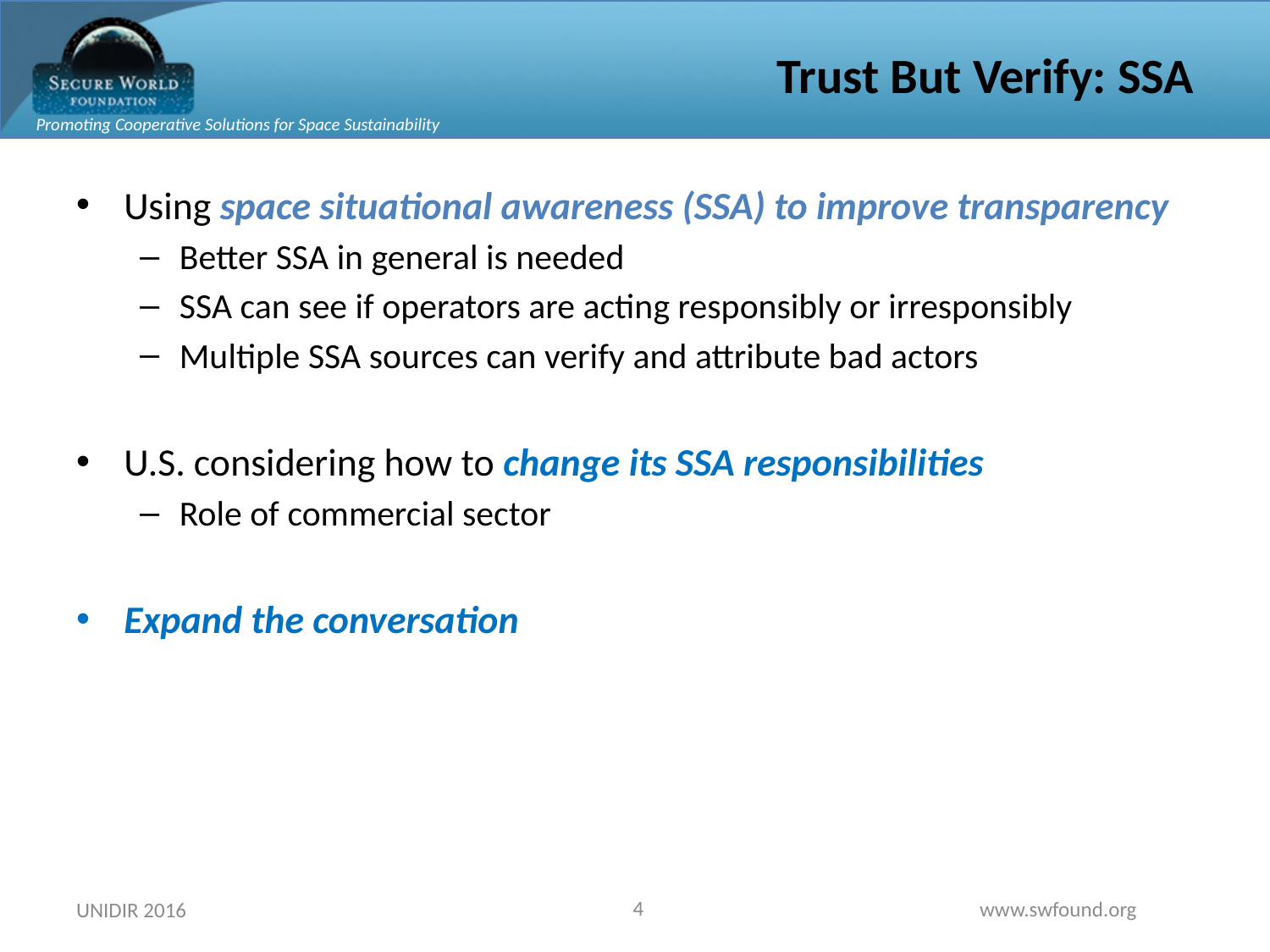

# Trust But Verify: SSA
Using space situational awareness (SSA) to improve transparency
Better SSA in general is needed
SSA can see if operators are acting responsibly or irresponsibly
Multiple SSA sources can verify and attribute bad actors

U.S. considering how to change its SSA responsibilities
Role of commercial sector

Expand the conversation

4